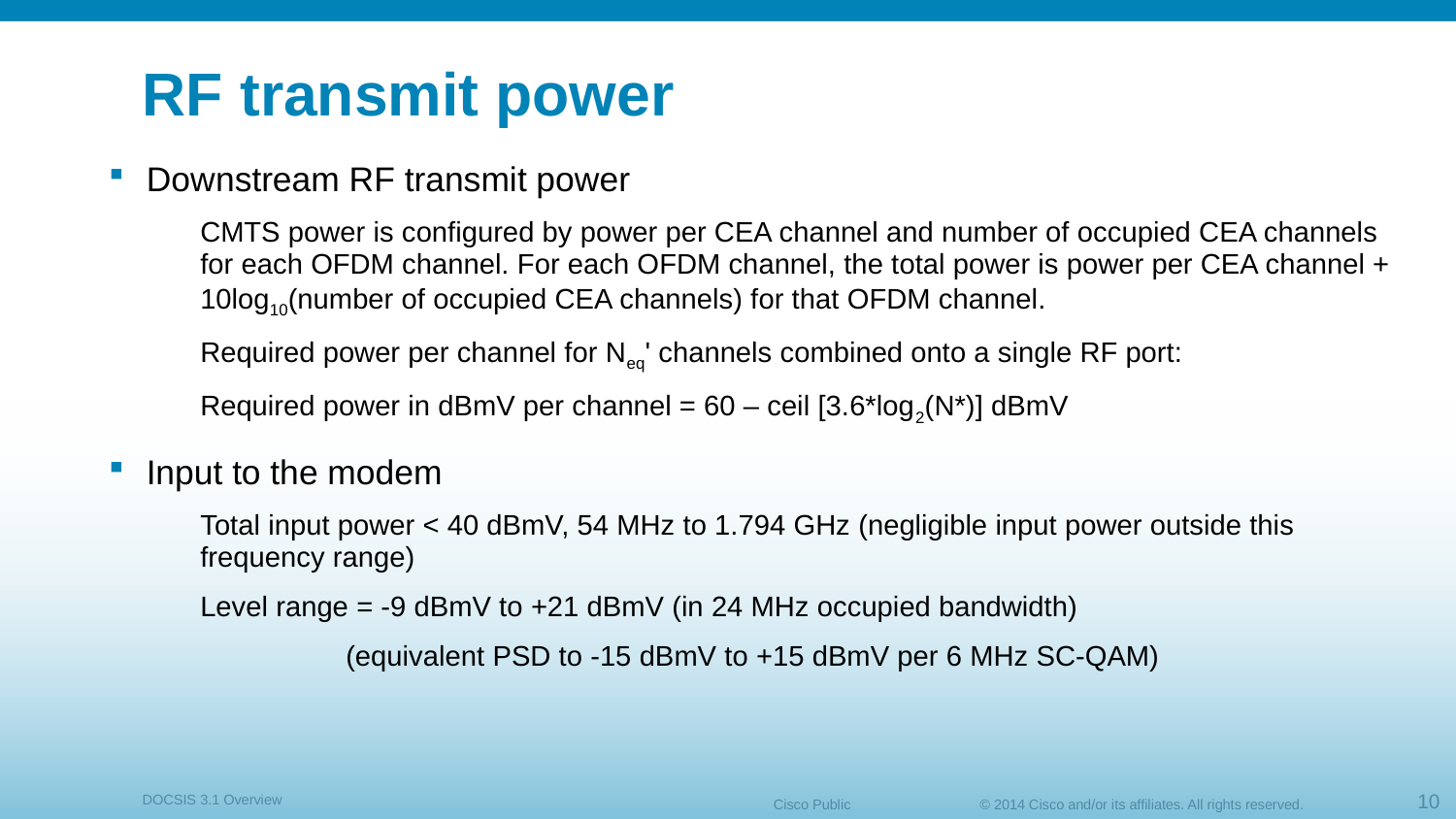

# RF transmit power
Downstream RF transmit power
CMTS power is configured by power per CEA channel and number of occupied CEA channels for each OFDM channel. For each OFDM channel, the total power is power per CEA channel + 10log10(number of occupied CEA channels) for that OFDM channel.
Required power per channel for Neq' channels combined onto a single RF port:
Required power in dBmV per channel = 60 – ceil [3.6*log2(N*)] dBmV
Input to the modem
Total input power < 40 dBmV, 54 MHz to 1.794 GHz (negligible input power outside this frequency range)
Level range = -9 dBmV to +21 dBmV (in 24 MHz occupied bandwidth)
	(equivalent PSD to -15 dBmV to +15 dBmV per 6 MHz SC-QAM)